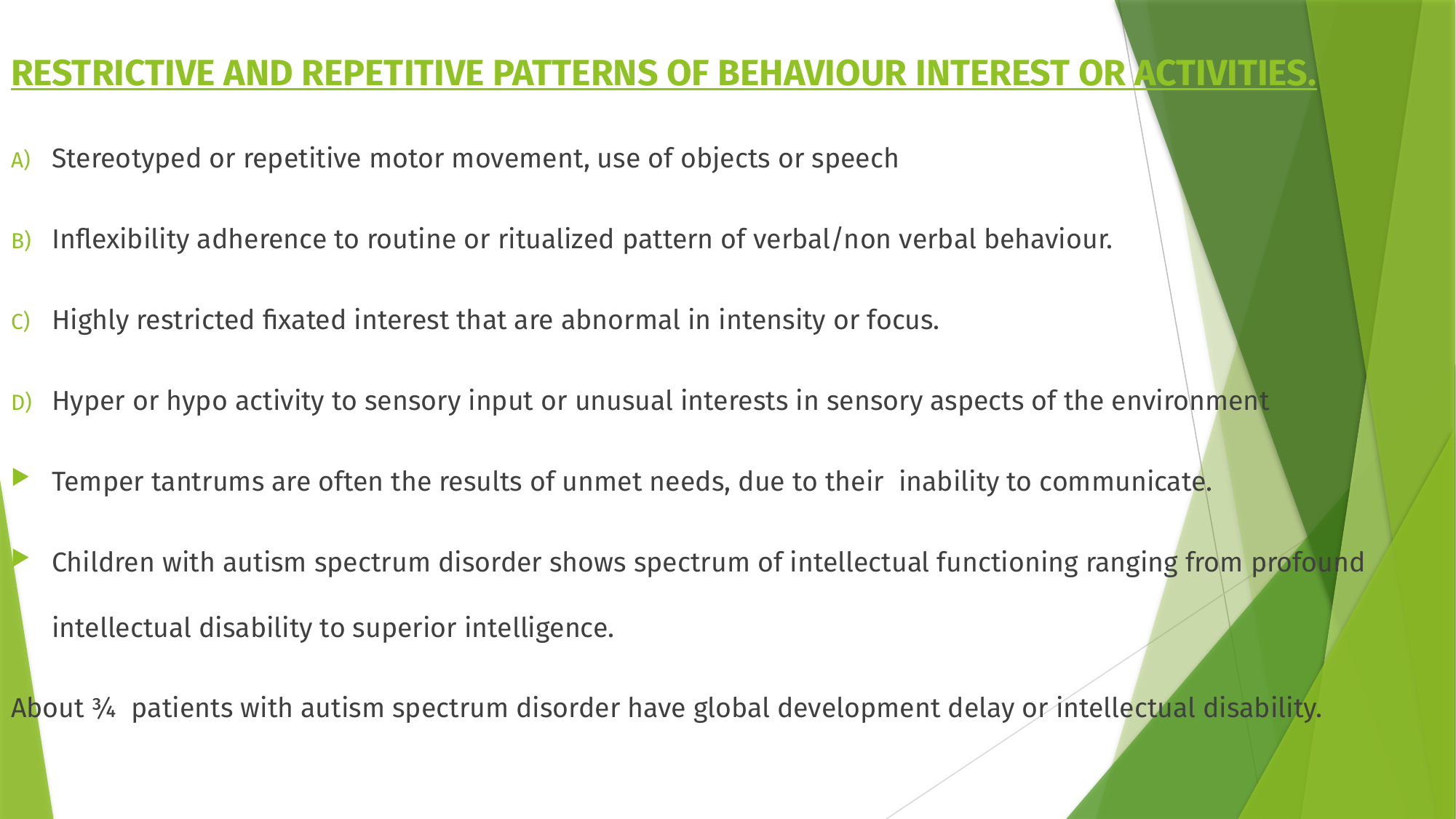

RESTRICTIVE AND REPETITIVE PATTERNS OF BEHAVIOUR INTEREST OR ACTIVITIES.
Stereotyped or repetitive motor movement, use of objects or speech
Inflexibility adherence to routine or ritualized pattern of verbal/non verbal behaviour.
Highly restricted fixated interest that are abnormal in intensity or focus.
Hyper or hypo activity to sensory input or unusual interests in sensory aspects of the environment
Temper tantrums are often the results of unmet needs, due to their  inability to communicate.
Children with autism spectrum disorder shows spectrum of intellectual functioning ranging from profound intellectual disability to superior intelligence.
About ¾  patients with autism spectrum disorder have global development delay or intellectual disability.